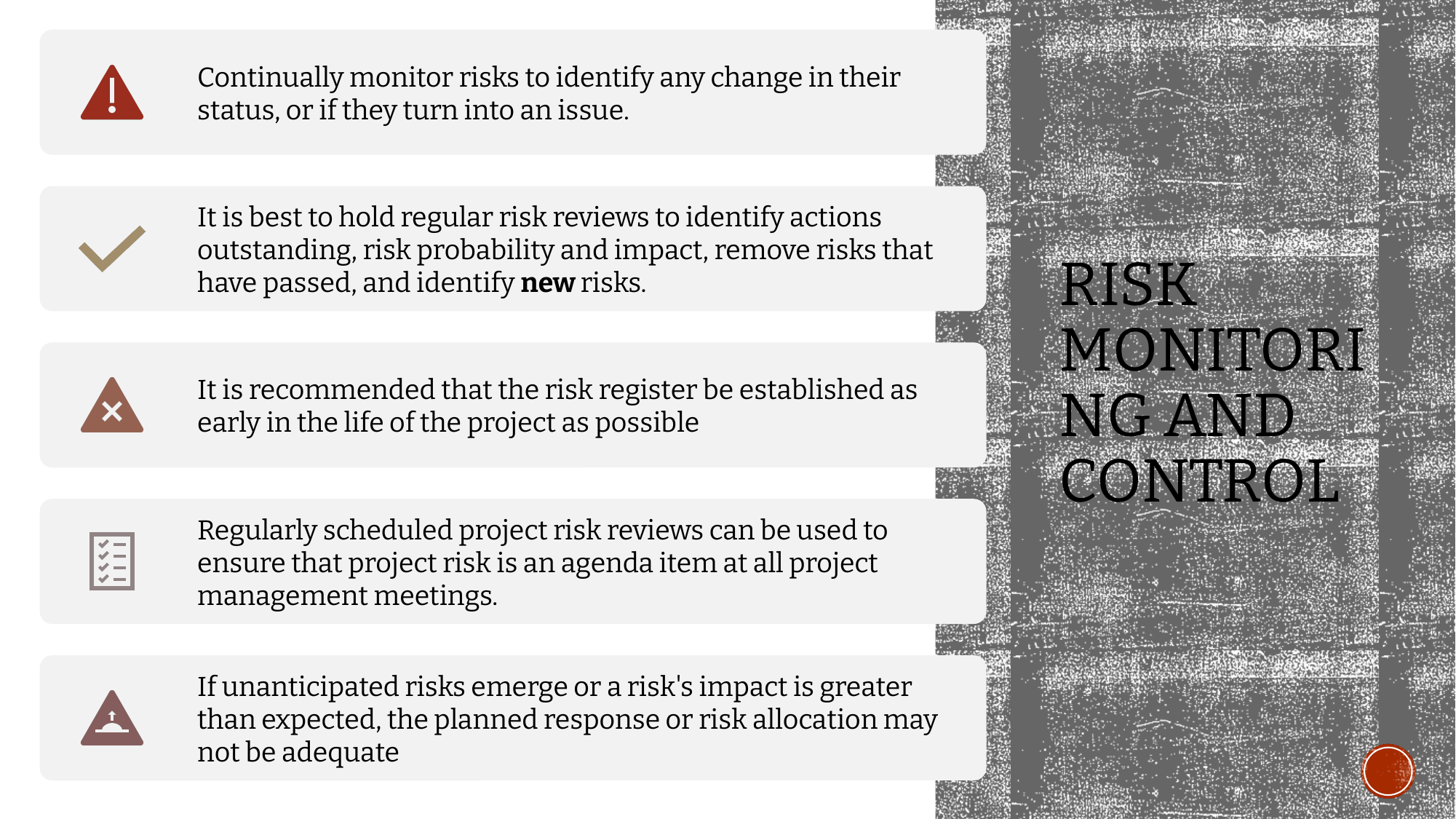

Continually monitor risks to identify any change in their status, or if they turn into an issue.
It is best to hold regular risk reviews to identify actions outstanding, risk probability and impact, remove risks that have passed, and identify new risks.
It is recommended that the risk register be established as early in the life of the project as possible
Regularly scheduled project risk reviews can be used to ensure that project risk is an agenda item at all project management meetings.
If unanticipated risks emerge or a risk's impact is greater than expected, the planned response or risk allocation may not be adequate
# Risk Monitoring and Control